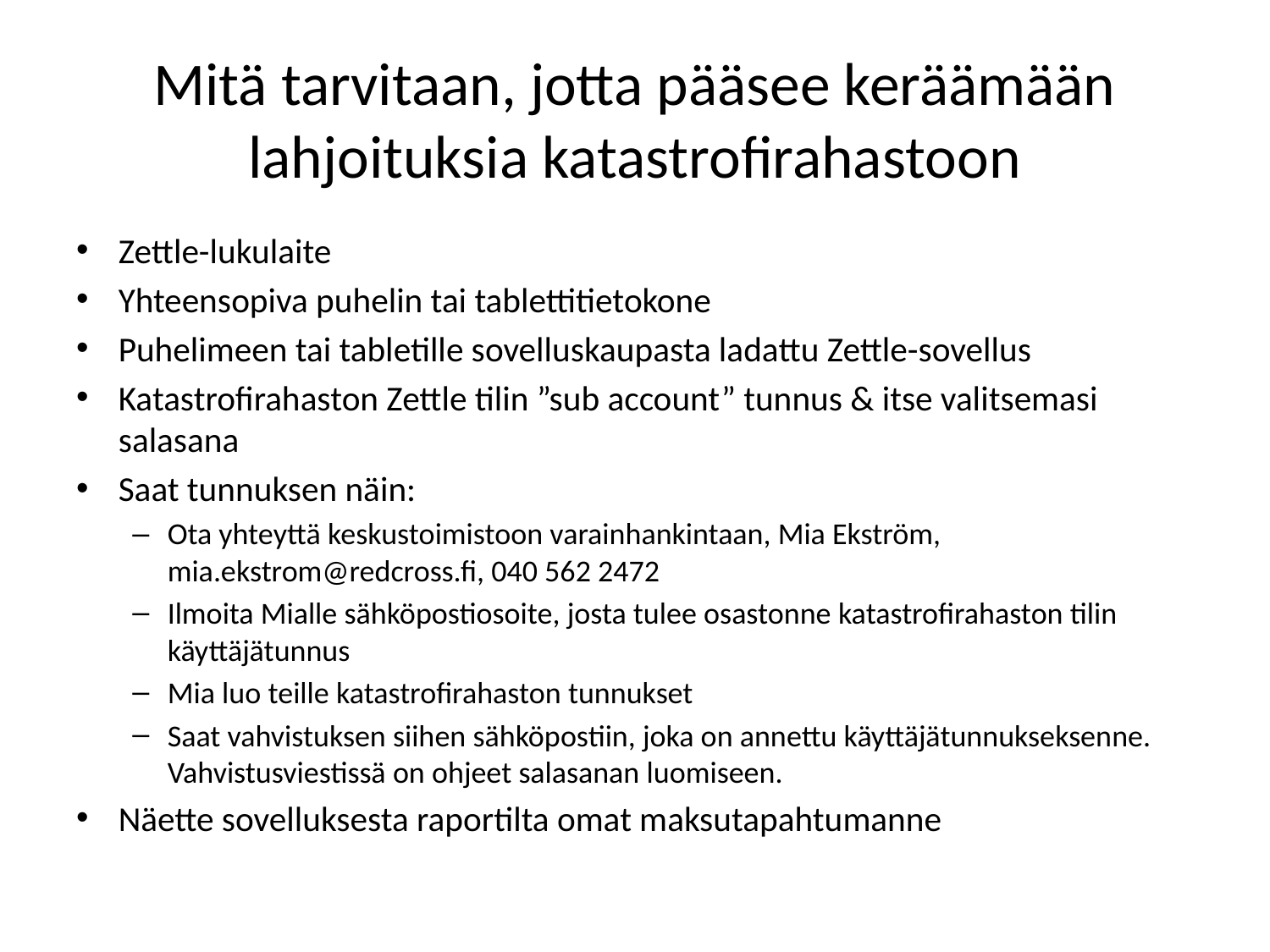

# Mitä tarvitaan, jotta pääsee keräämään lahjoituksia katastrofirahastoon
Zettle-lukulaite
Yhteensopiva puhelin tai tablettitietokone
Puhelimeen tai tabletille sovelluskaupasta ladattu Zettle-sovellus
Katastrofirahaston Zettle tilin ”sub account” tunnus & itse valitsemasi salasana
Saat tunnuksen näin:
Ota yhteyttä keskustoimistoon varainhankintaan, Mia Ekström, mia.ekstrom@redcross.fi, 040 562 2472
Ilmoita Mialle sähköpostiosoite, josta tulee osastonne katastrofirahaston tilin käyttäjätunnus
Mia luo teille katastrofirahaston tunnukset
Saat vahvistuksen siihen sähköpostiin, joka on annettu käyttäjätunnukseksenne. Vahvistusviestissä on ohjeet salasanan luomiseen.
Näette sovelluksesta raportilta omat maksutapahtumanne